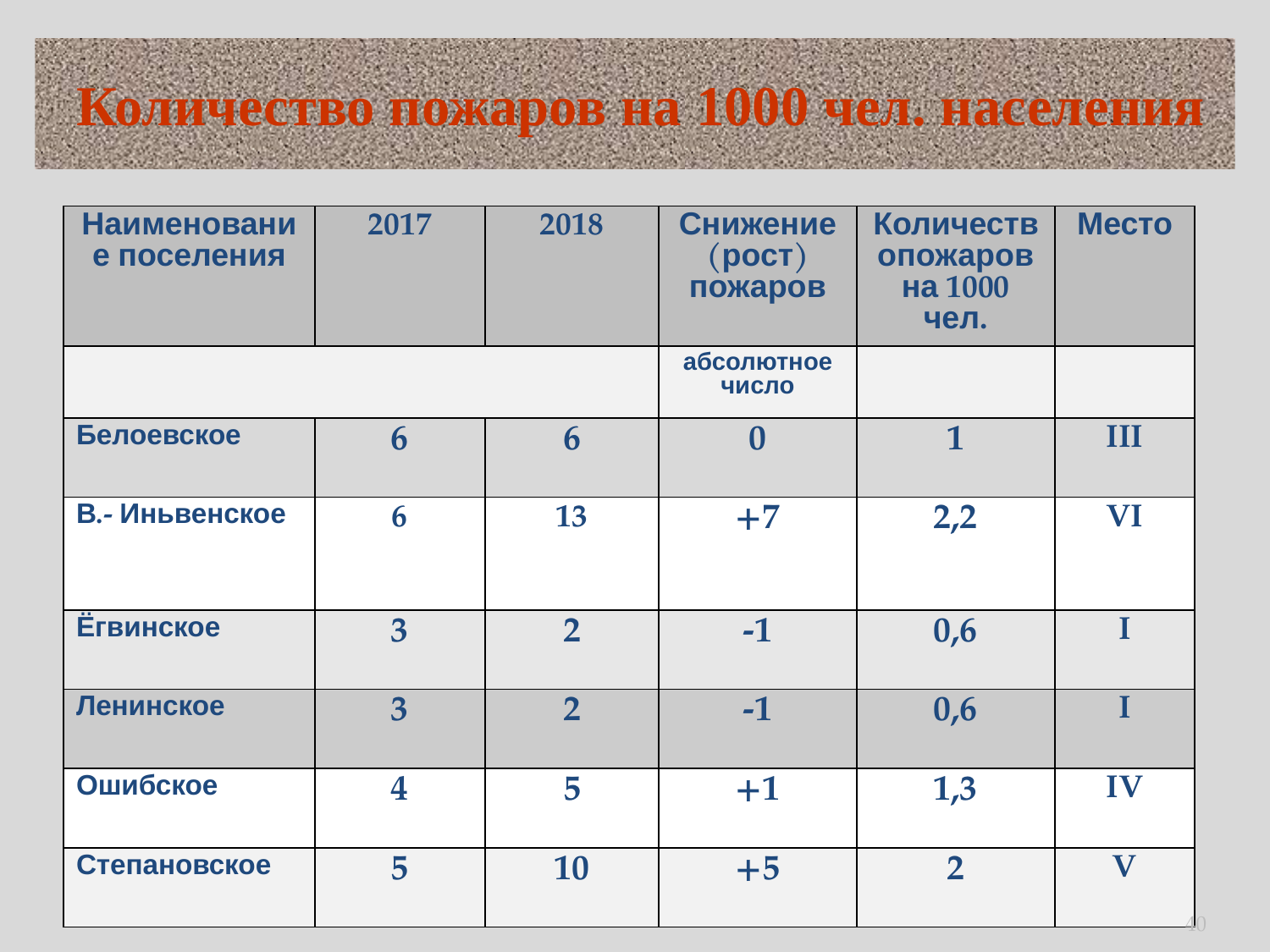

# Количество пожаров на 1000 чел. населения
| Наименование поселения | 2017 | 2018 | Снижение (рост) пожаров | Количествопожаров на 1000 чел. | Место |
| --- | --- | --- | --- | --- | --- |
|  |  |  | абсолютное число |  |  |
| Белоевское | 6 | 6 | 0 | 1 | III |
| В.- Иньвенское | 6 | 13 | +7 | 2,2 | VI |
| Ёгвинское | 3 | 2 | -1 | 0,6 | I |
| Ленинское | 3 | 2 | -1 | 0,6 | I |
| Ошибское | 4 | 5 | +1 | 1,3 | IV |
| Степановское | 5 | 10 | +5 | 2 | V |
40